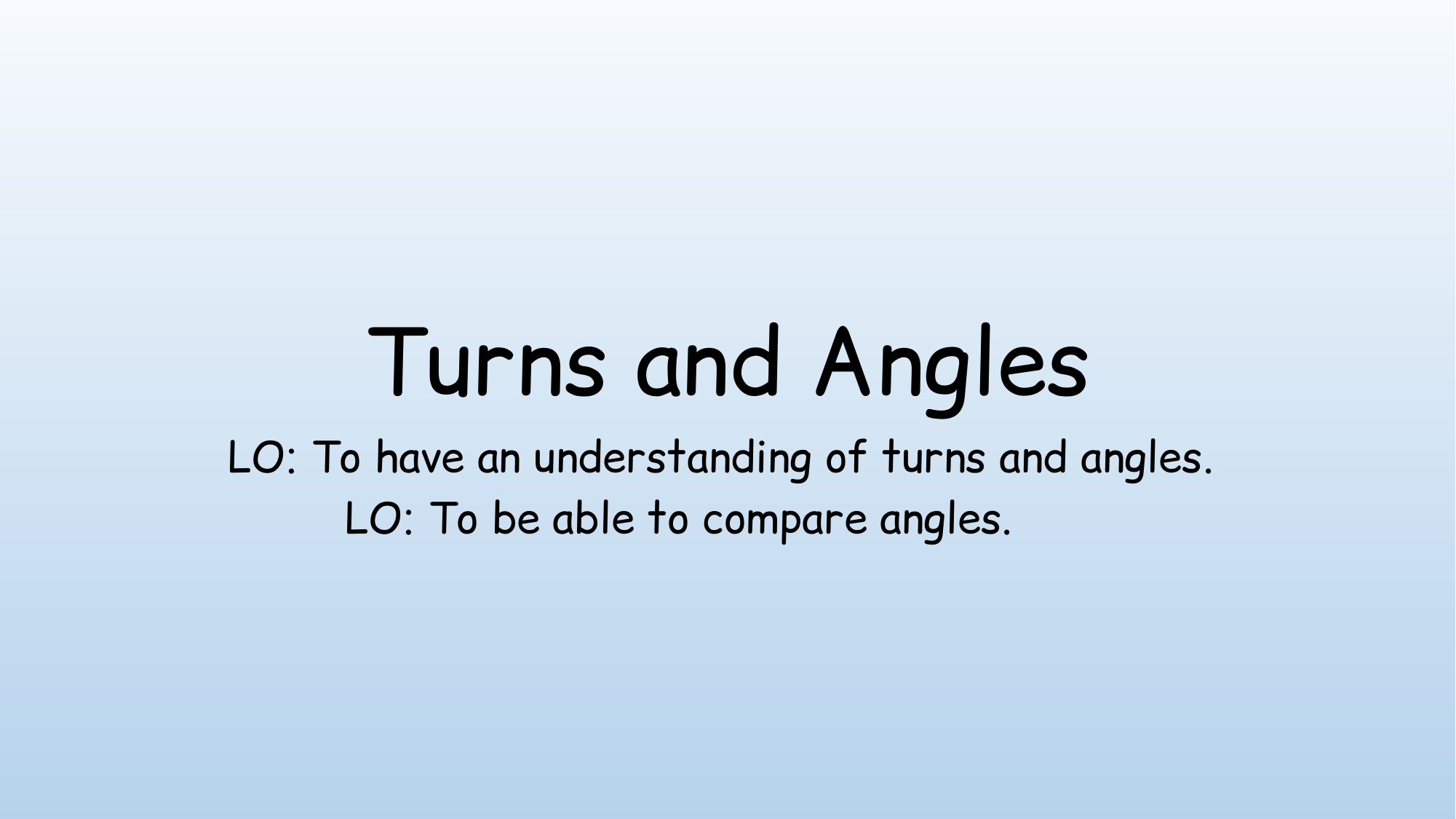

# Turns and Angles
LO: To have an understanding of turns and angles.
LO: To be able to compare angles.